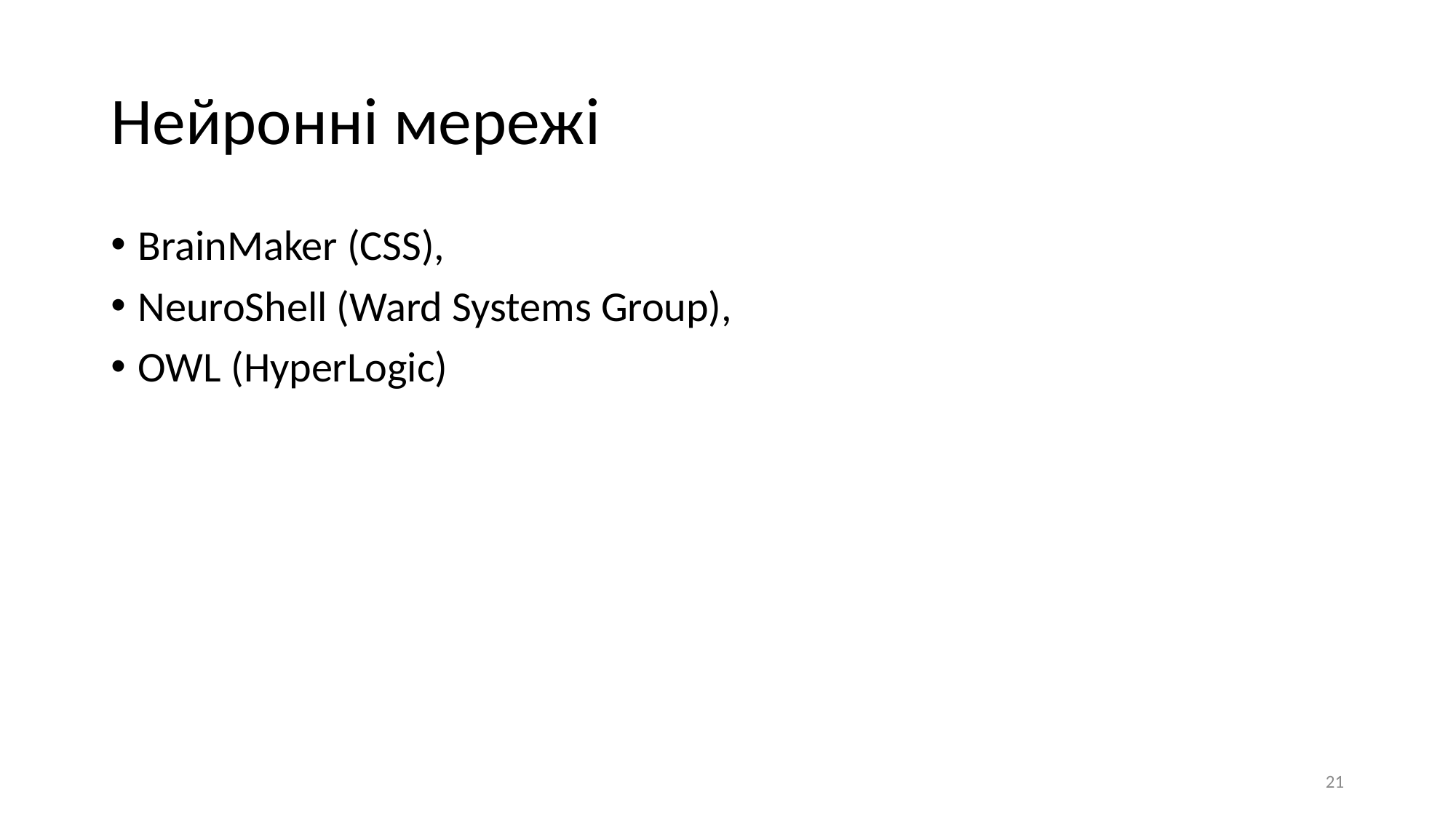

# Нейронні мережі
BrainMaker (CSS),
NeuroShell (Ward Systems Group),
OWL (HyperLogic)

21